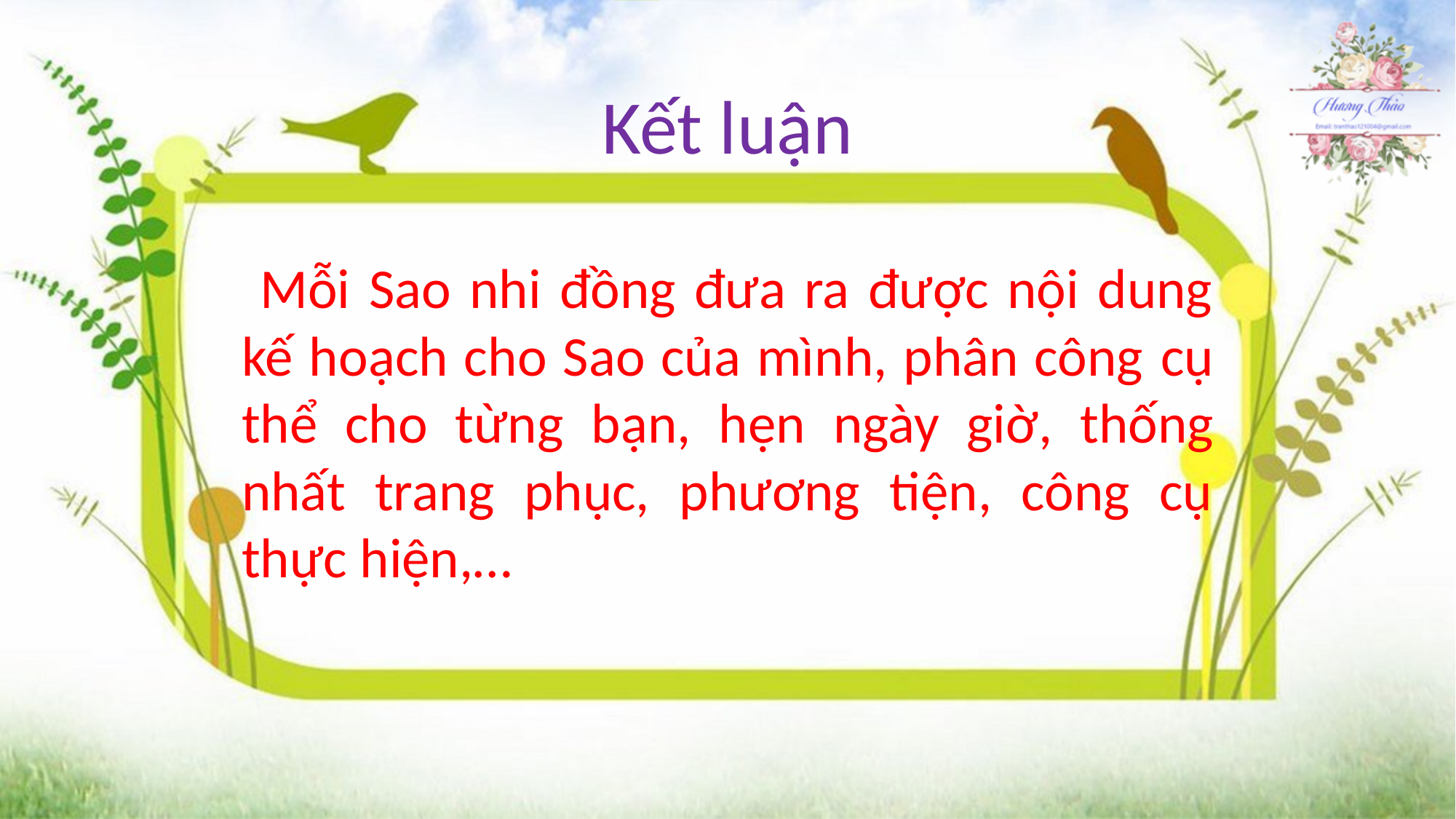

Kết luận
 Mỗi Sao nhi đồng đưa ra được nội dung kế hoạch cho Sao của mình, phân công cụ thể cho từng bạn, hẹn ngày giờ, thống nhất trang phục, phương tiện, công cụ thực hiện,…